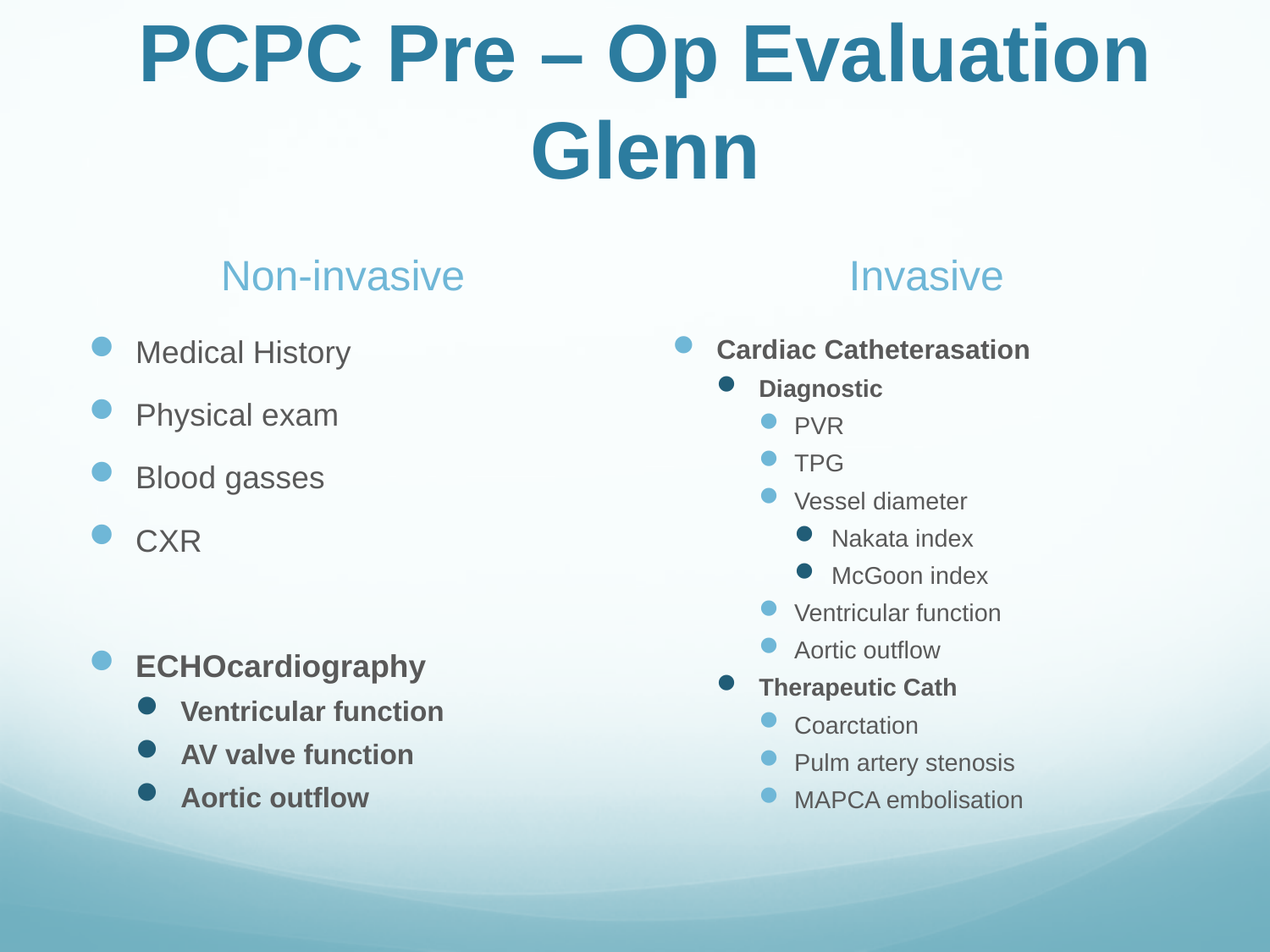

# PCPC Pre – Op Evaluation Glenn
Non-invasive
Invasive
Medical History
Physical exam
Blood gasses
CXR

ECHOcardiography
Ventricular function
AV valve function
Aortic outflow

Cardiac Catheterasation
Diagnostic
PVR
TPG
Vessel diameter
Nakata index
McGoon index
Ventricular function
Aortic outflow
Therapeutic Cath
Coarctation
Pulm artery stenosis
MAPCA embolisation